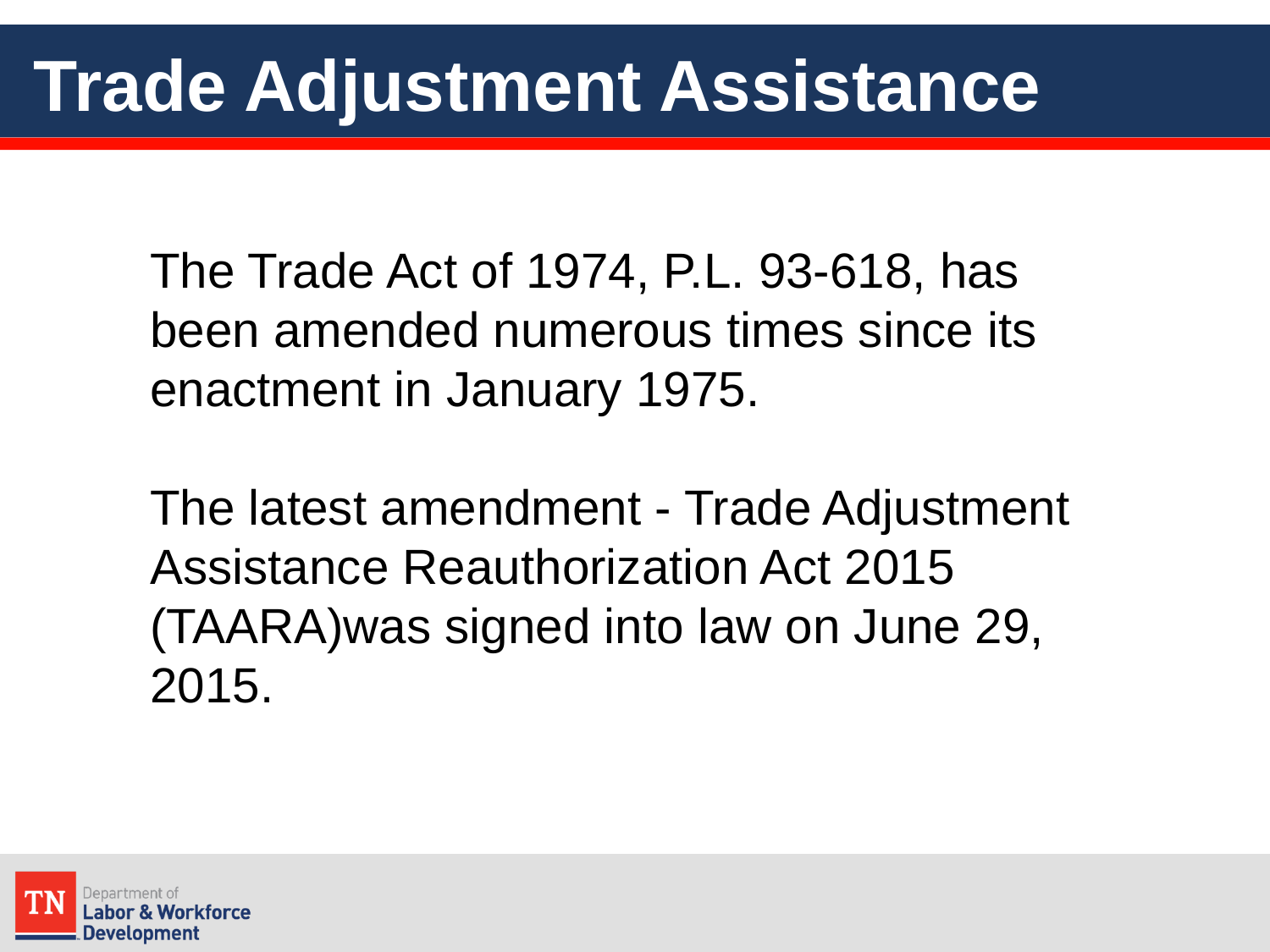

# Trade Adjustment Assistance
The Trade Act of 1974, P.L. 93-618, has been amended numerous times since its enactment in January 1975.

The latest amendment - Trade Adjustment Assistance Reauthorization Act 2015 (TAARA)was signed into law on June 29, 2015.